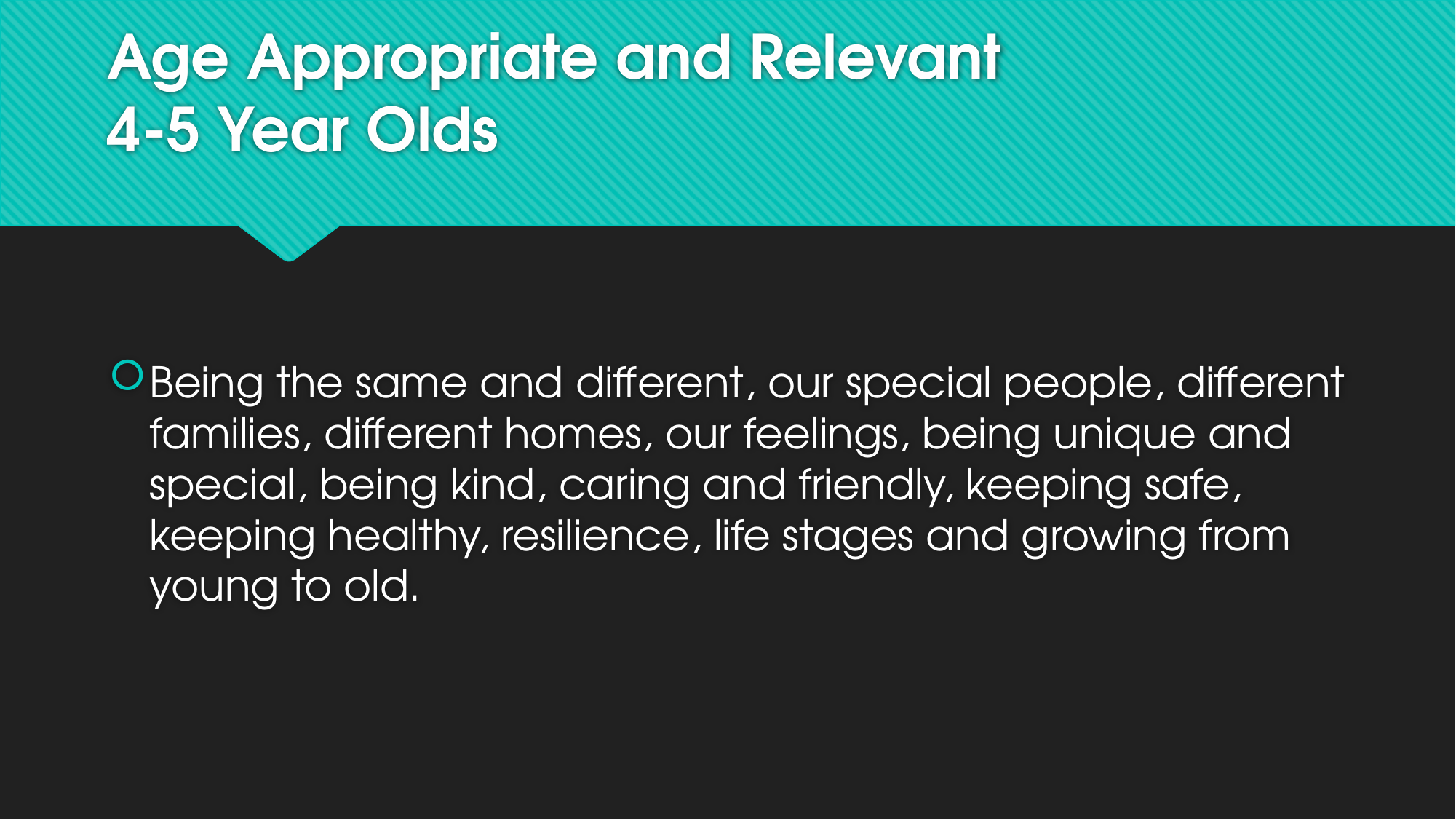

# Age Appropriate and Relevant 4-5 Year Olds
Being the same and different, our special people, different families, different homes, our feelings, being unique and special, being kind, caring and friendly, keeping safe,  keeping healthy, resilience, life stages and growing from young to old.